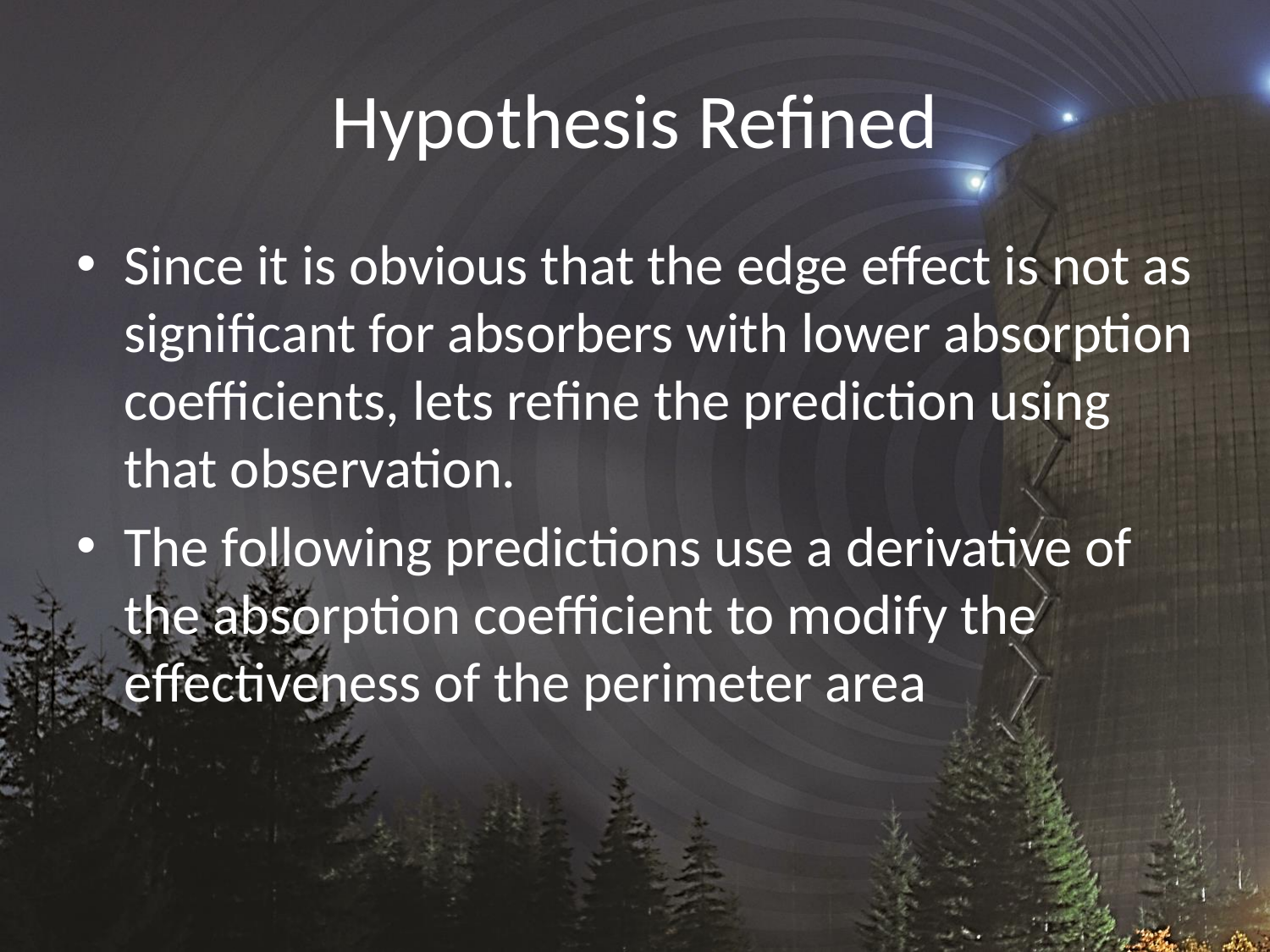

# Hypothesis Refined
Since it is obvious that the edge effect is not as significant for absorbers with lower absorption coefficients, lets refine the prediction using that observation.
The following predictions use a derivative of the absorption coefficient to modify the effectiveness of the perimeter area